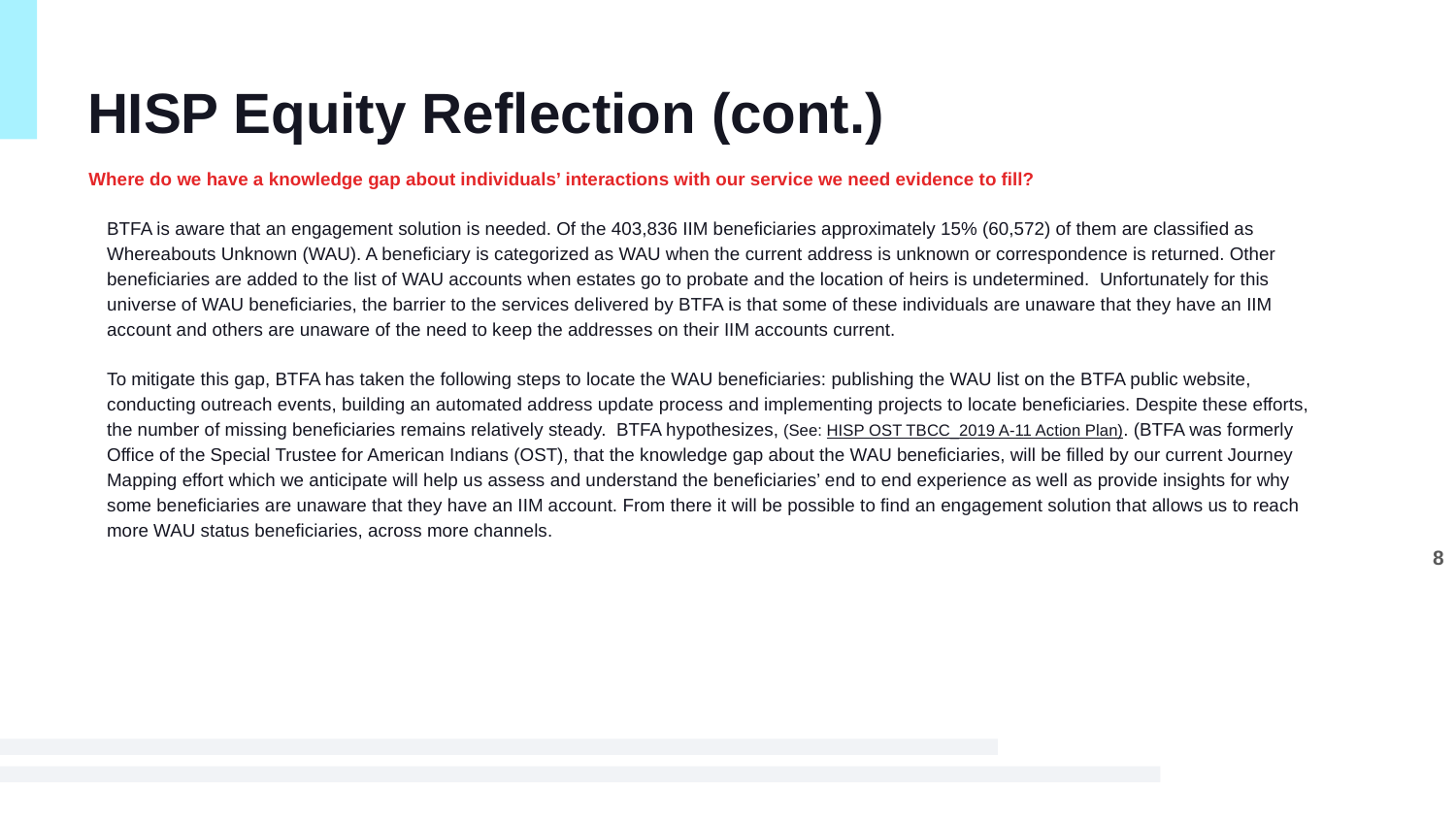

# HISP Equity Reflection (cont.)
Where do we have a knowledge gap about individuals’ interactions with our service we need evidence to fill?

BTFA is aware that an engagement solution is needed. Of the 403,836 IIM beneficiaries approximately 15% (60,572) of them are classified as Whereabouts Unknown (WAU). A beneficiary is categorized as WAU when the current address is unknown or correspondence is returned. Other beneficiaries are added to the list of WAU accounts when estates go to probate and the location of heirs is undetermined.  Unfortunately for this universe of WAU beneficiaries, the barrier to the services delivered by BTFA is that some of these individuals are unaware that they have an IIM account and others are unaware of the need to keep the addresses on their IIM accounts current.

To mitigate this gap, BTFA has taken the following steps to locate the WAU beneficiaries: publishing the WAU list on the BTFA public website, conducting outreach events, building an automated address update process and implementing projects to locate beneficiaries. Despite these efforts, the number of missing beneficiaries remains relatively steady.  BTFA hypothesizes, (See: HISP OST TBCC_2019 A-11 Action Plan). (BTFA was formerly Office of the Special Trustee for American Indians (OST), that the knowledge gap about the WAU beneficiaries, will be filled by our current Journey Mapping effort which we anticipate will help us assess and understand the beneficiaries’ end to end experience as well as provide insights for why some beneficiaries are unaware that they have an IIM account. From there it will be possible to find an engagement solution that allows us to reach more WAU status beneficiaries, across more channels.

8